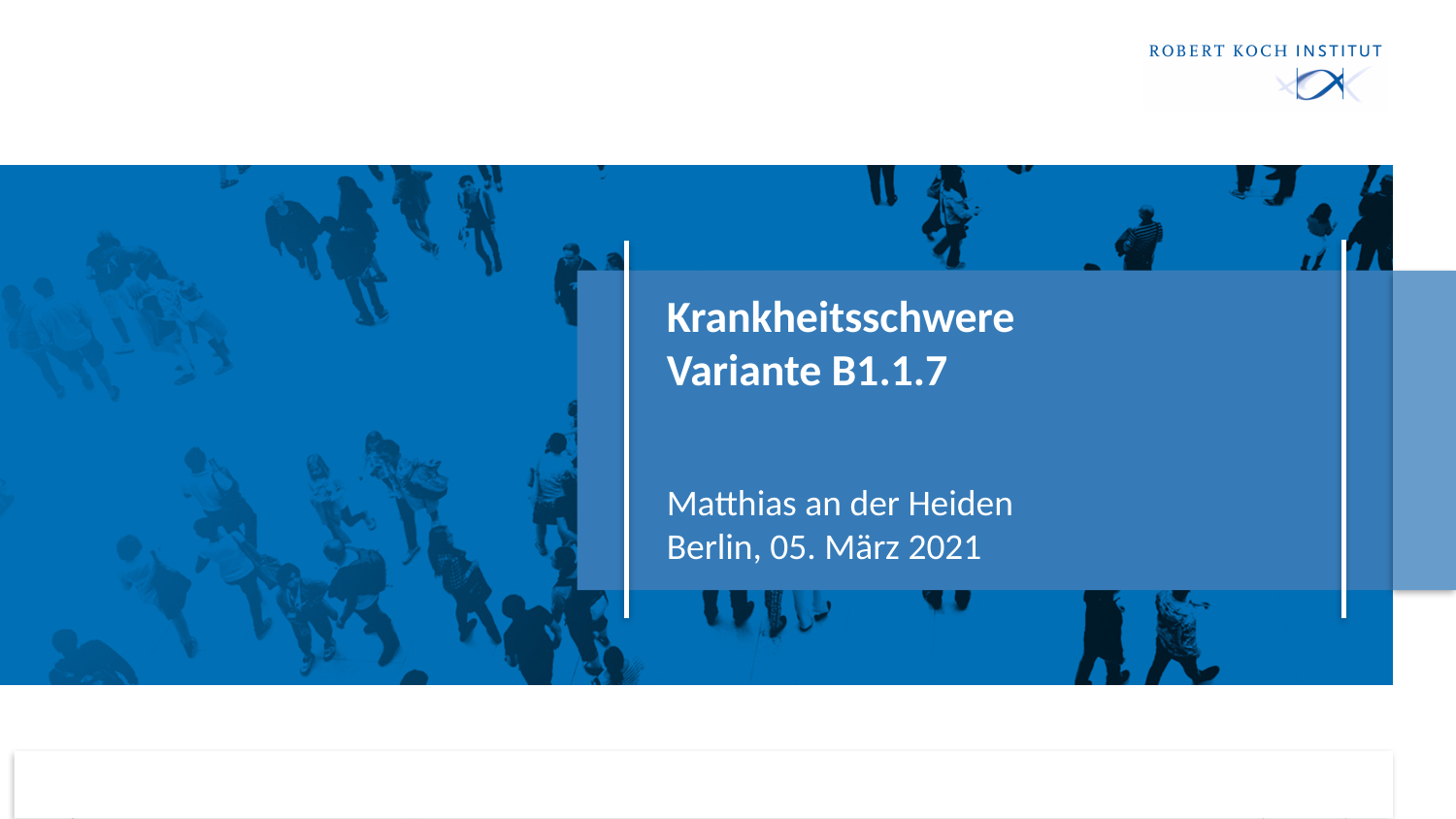

# Krankheitsschwere Variante B1.1.7
Matthias an der Heiden
Berlin, 05. März 2021